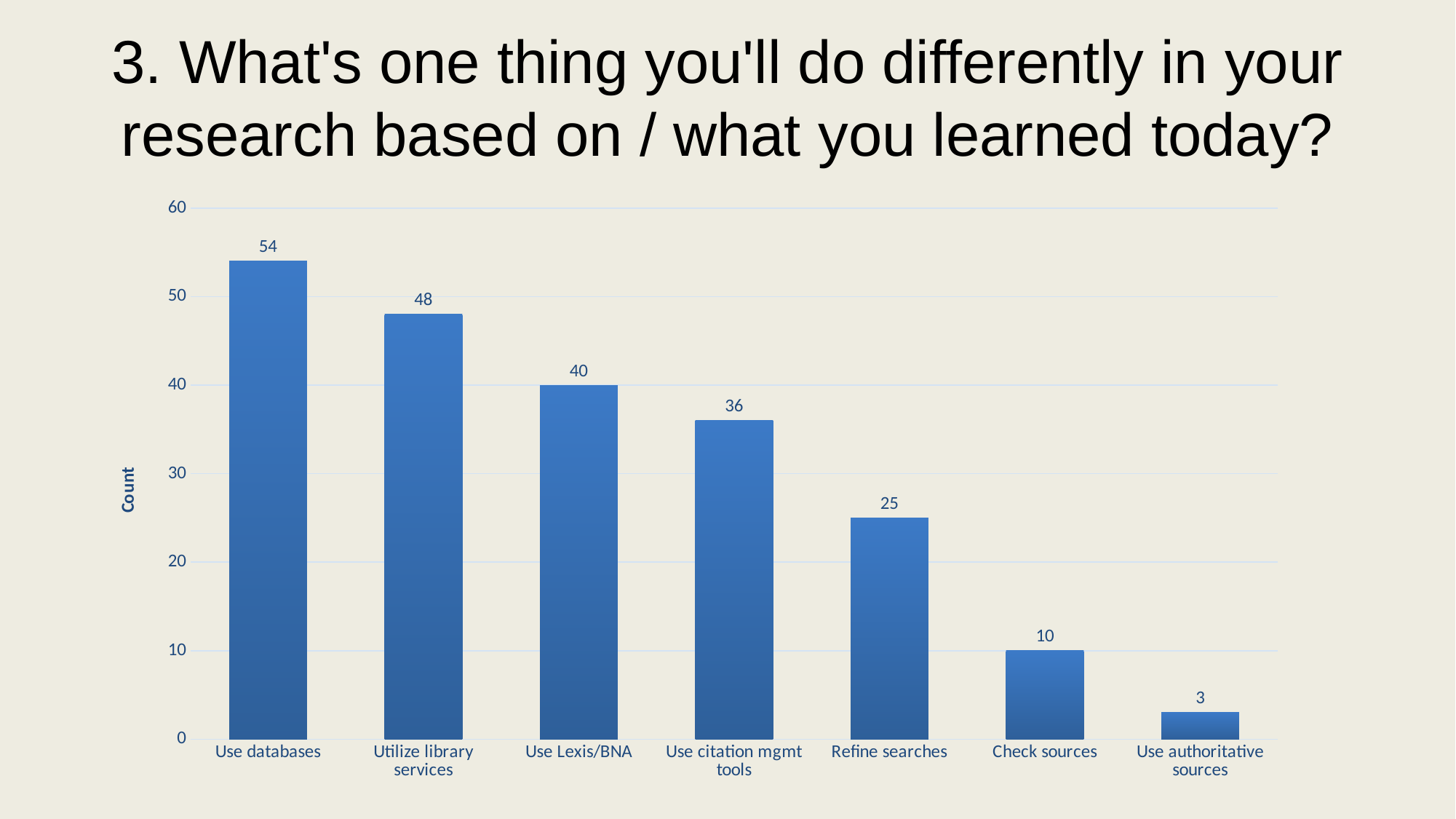

# 3. What's one thing you'll do differently in your research based on / what you learned today?

### Chart

| Category |  |
|---|---|
| Use databases | 54.0 |
| Utilize library services | 48.0 |
| Use Lexis/BNA | 40.0 |
| Use citation mgmt tools | 36.0 |
| Refine searches | 25.0 |
| Check sources | 10.0 |
| Use authoritative sources | 3.0 |